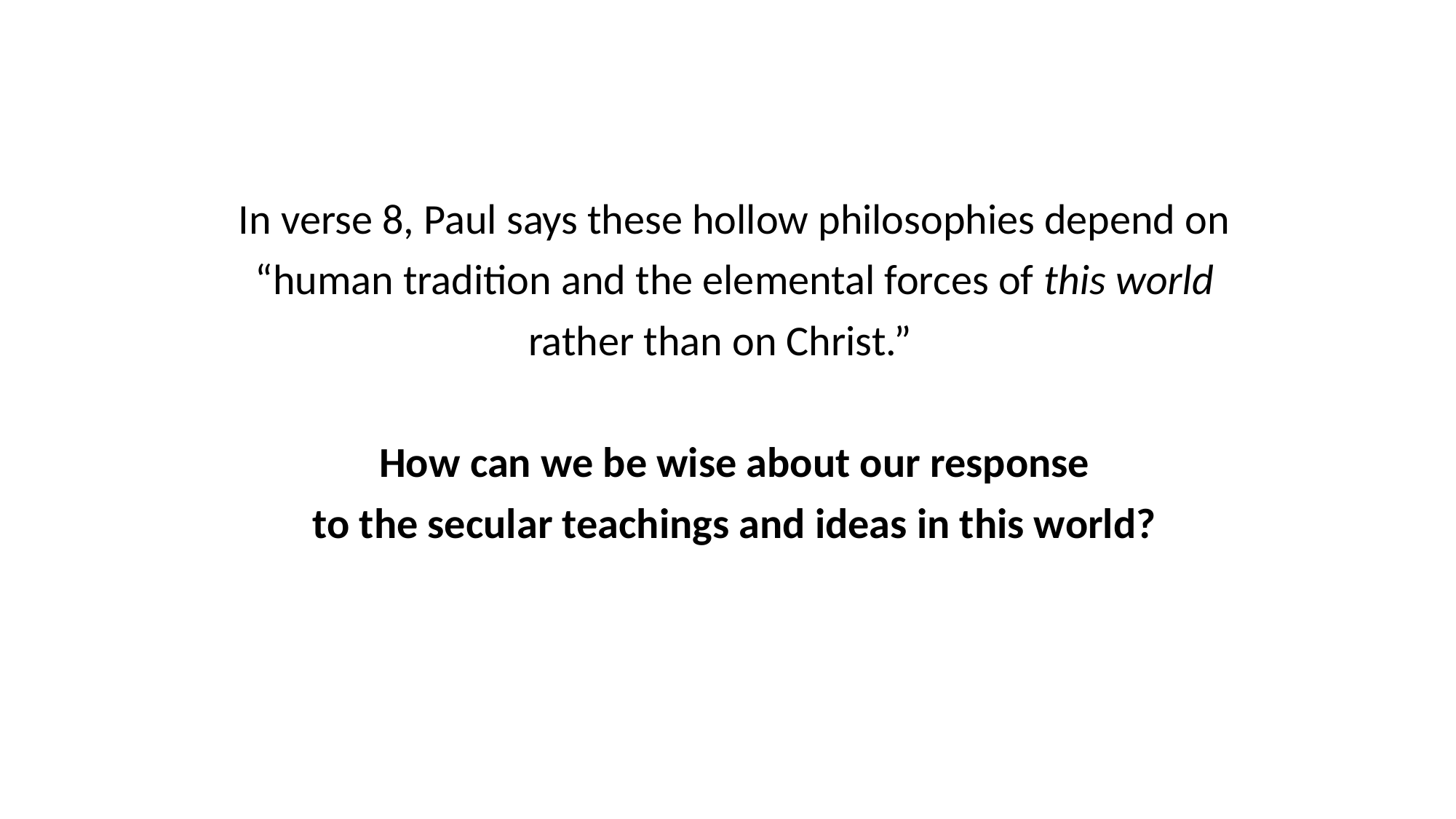

In verse 8, Paul says these hollow philosophies depend on
“human tradition and the elemental forces of this world
rather than on Christ.”

How can we be wise about our response
to the secular teachings and ideas in this world?